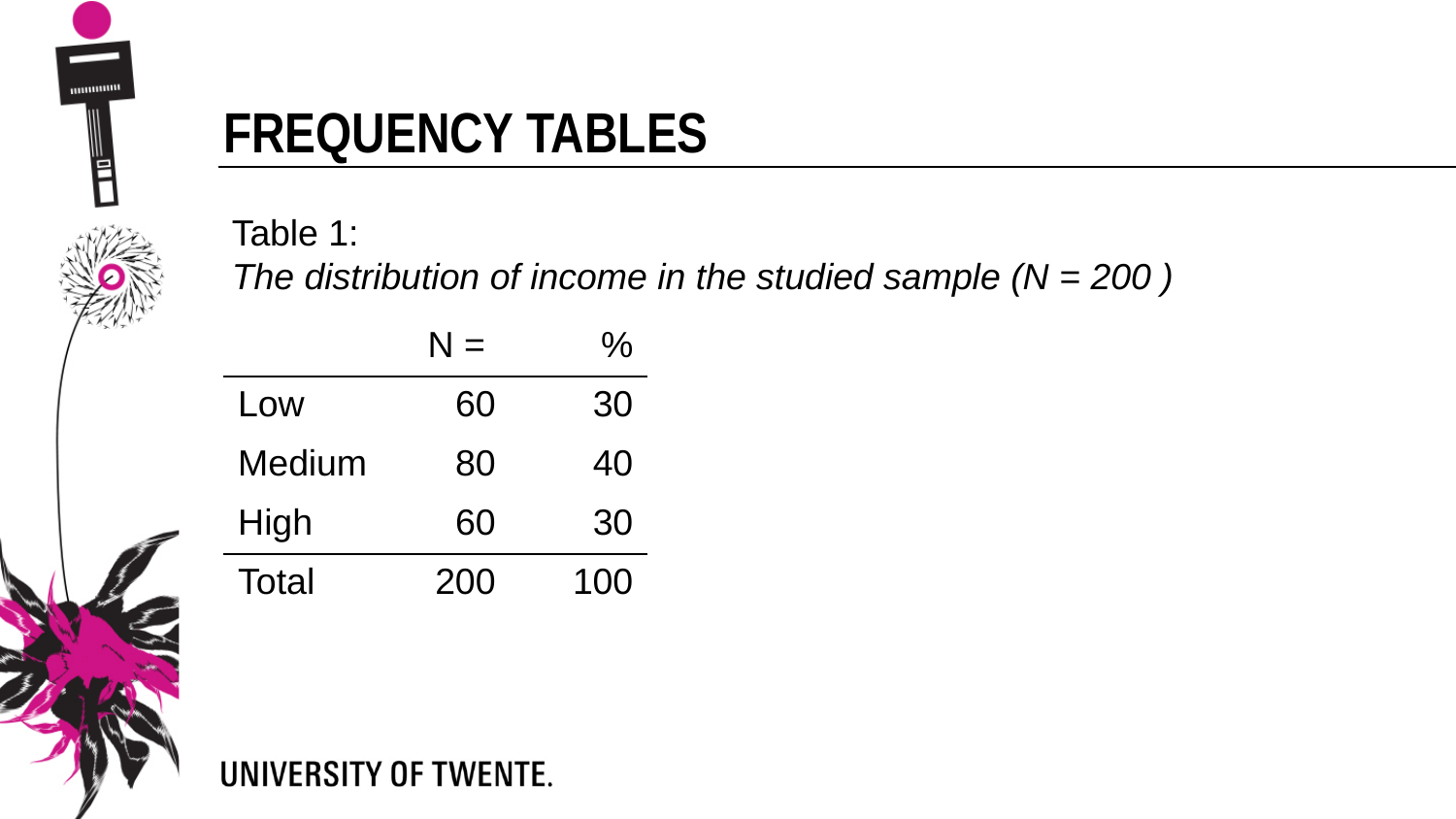

Frequency tables
Table 1:
The distribution of income in the studied sample (N = 200 )
|  | N = | % |
| --- | --- | --- |
| Low | 60 | 30 |
| Medium | 80 | 40 |
| High | 60 | 30 |
| Total | 200 | 100 |